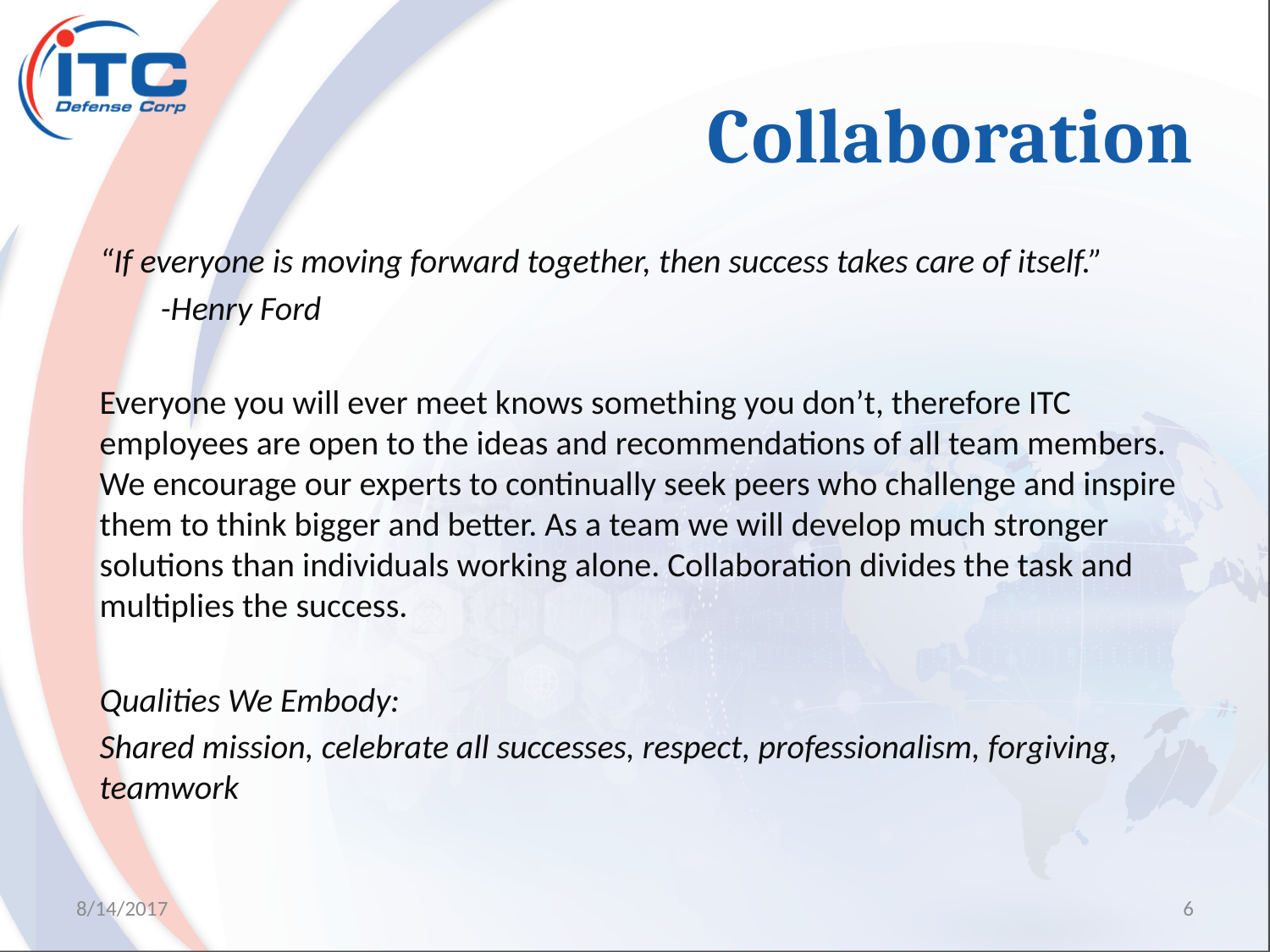

# Collaboration
“If everyone is moving forward together, then success takes care of itself.”
										-Henry Ford

Everyone you will ever meet knows something you don’t, therefore ITC employees are open to the ideas and recommendations of all team members. We encourage our experts to continually seek peers who challenge and inspire them to think bigger and better. As a team we will develop much stronger solutions than individuals working alone. Collaboration divides the task and multiplies the success.

Qualities We Embody:
Shared mission, celebrate all successes, respect, professionalism, forgiving, teamwork

8/14/2017
6